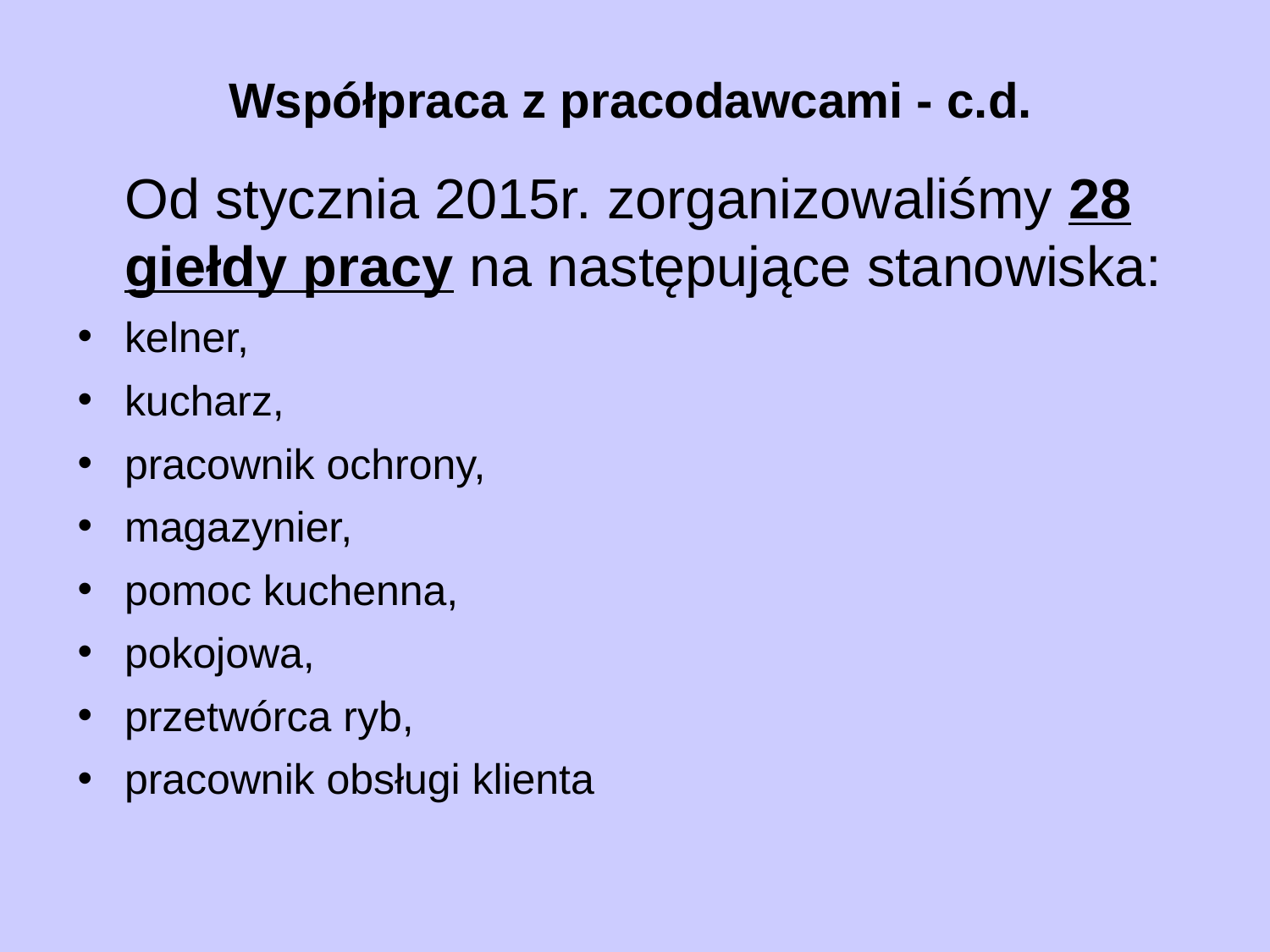

# Współpraca z pracodawcami - c.d.
   Od stycznia 2015r. zorganizowaliśmy 28 giełdy pracy na następujące stanowiska:
kelner,
kucharz,
pracownik ochrony,
magazynier,
pomoc kuchenna,
pokojowa,
przetwórca ryb,
pracownik obsługi klienta